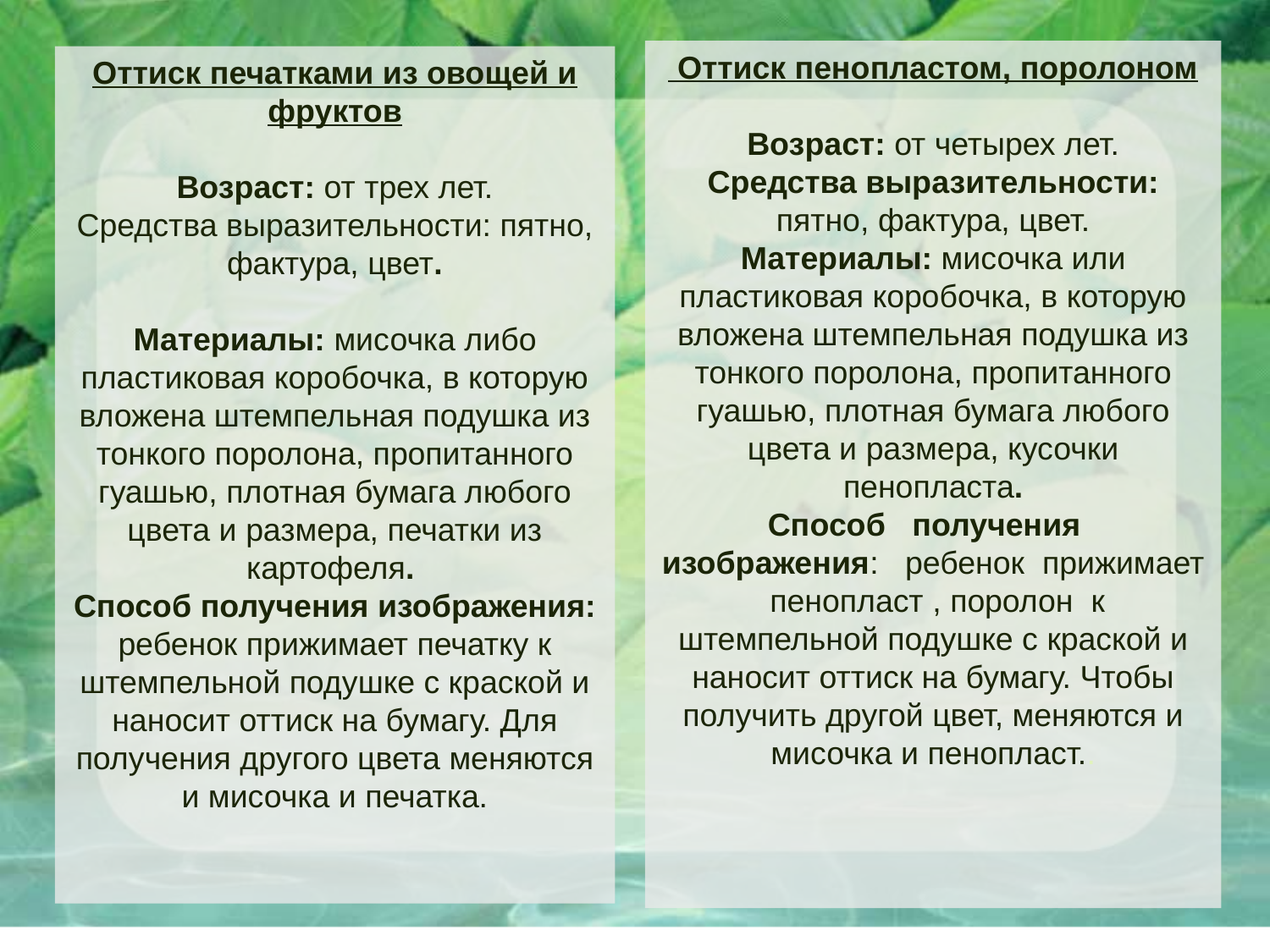

Оттиск пенопластом, поролоном
Возраст: от четырех лет.
Средства выразительности: пятно, фактура, цвет.
Материалы: мисочка или пластиковая коробочка, в которую вложена штемпельная подушка из тонкого поролона, пропитанного гуашью, плотная бумага любого цвета и размера, кусочки пенопласта.
Способ   получения   изображения:   ребенок  прижимает  пенопласт , поролон  к штемпельной подушке с краской и наносит оттиск на бумагу. Чтобы получить другой цвет, меняются и мисочка и пенопласт..
Оттиск печатками из овощей и фруктов
Возраст: от трех лет.
Средства выразительности: пятно, фактура, цвет.
Материалы: мисочка либо пластиковая коробочка, в которую вложена штемпельная подушка из тонкого поролона, пропитанного гуашью, плотная бумага любого цвета и размера, печатки из картофеля.
Способ получения изображения: ребенок прижимает печатку к штемпельной подушке с краской и наносит оттиск на бумагу. Для получения другого цвета меняются и мисочка и печатка.